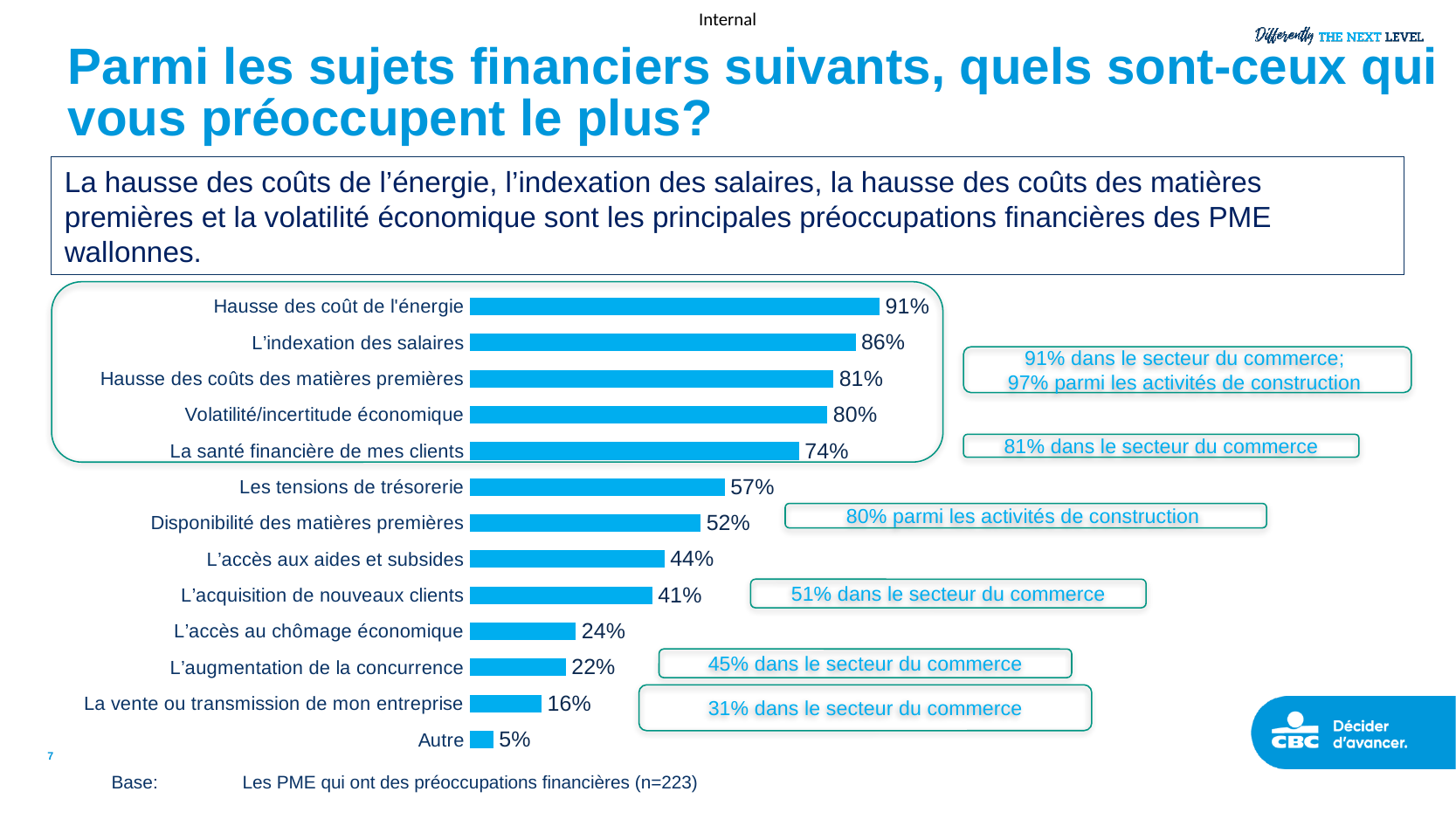

# Parmi les sujets financiers suivants, quels sont-ceux qui vous préoccupent le plus?
La hausse des coûts de l’énergie, l’indexation des salaires, la hausse des coûts des matières premières et la volatilité économique sont les principales préoccupations financières des PME wallonnes.

### Chart

| Category | 2022 |
|---|---|
| Hausse des coût de l'énergie | 91.48 |
| L’indexation des salaires | 86.1 |
| Hausse des coûts des matières premières | 81.17 |
| Volatilité/incertitude économique | 79.82 |
| La santé financière de mes clients | 73.54 |
| Les tensions de trésorerie | 56.95 |
| Disponibilité des matières premières | 51.57 |
| L’accès aux aides et subsides | 43.5 |
| L’acquisition de nouveaux clients | 40.81 |
| L’accès au chômage économique | 23.77 |
| L’augmentation de la concurrence | 21.52 |
| La vente ou transmission de mon entreprise | 16.14 |
| Autre | 5.38 |
91% dans le secteur du commerce;
97% parmi les activités de construction
81% dans le secteur du commerce
80% parmi les activités de construction
51% dans le secteur du commerce
45% dans le secteur du commerce
31% dans le secteur du commerce
7
Base:	Les PME qui ont des préoccupations financières (n=223)